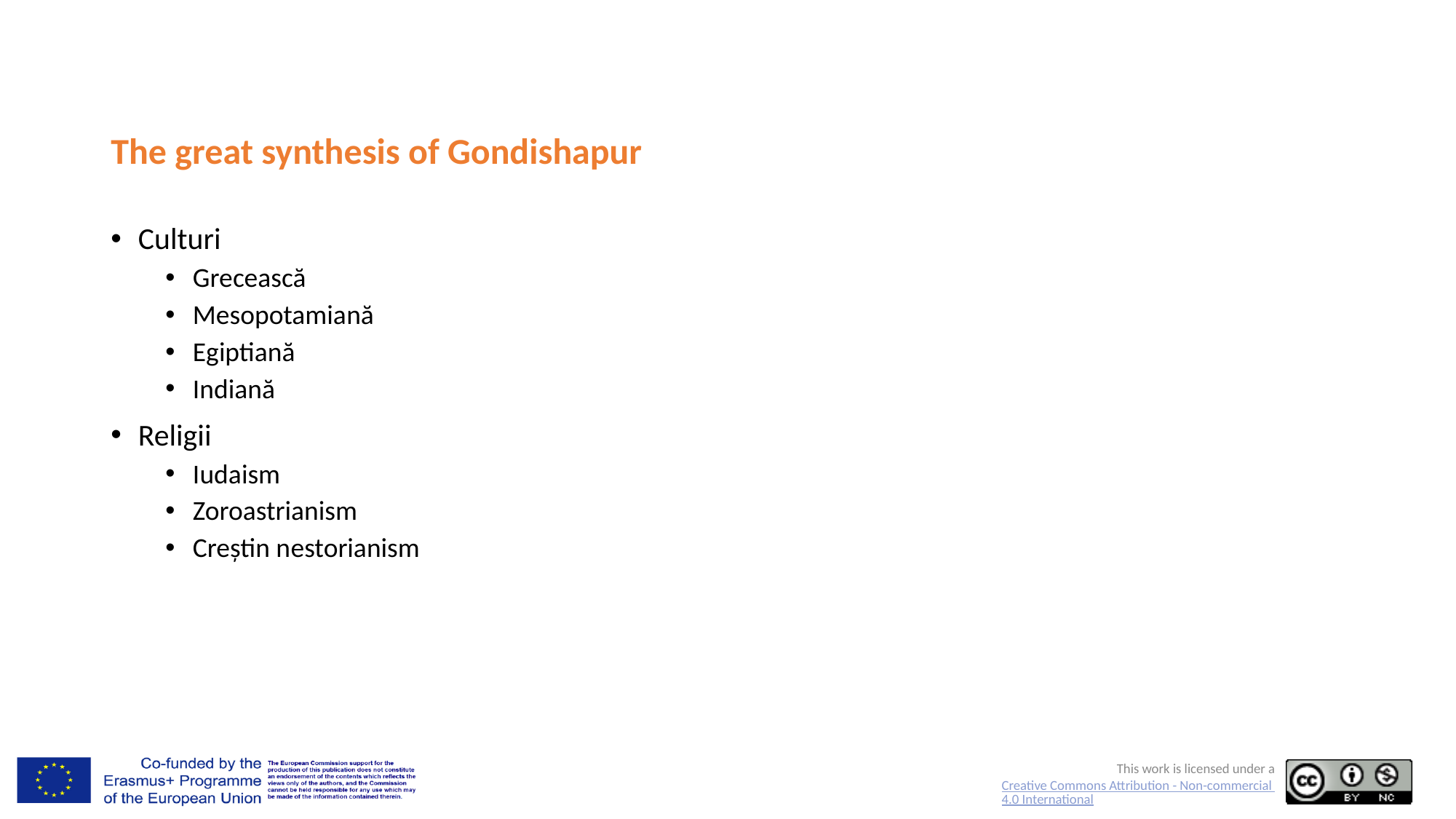

# The great synthesis of Gondishapur
Culturi
Grecească
Mesopotamiană
Egiptiană
Indiană
Religii
Iudaism
Zoroastrianism
Creștin nestorianism